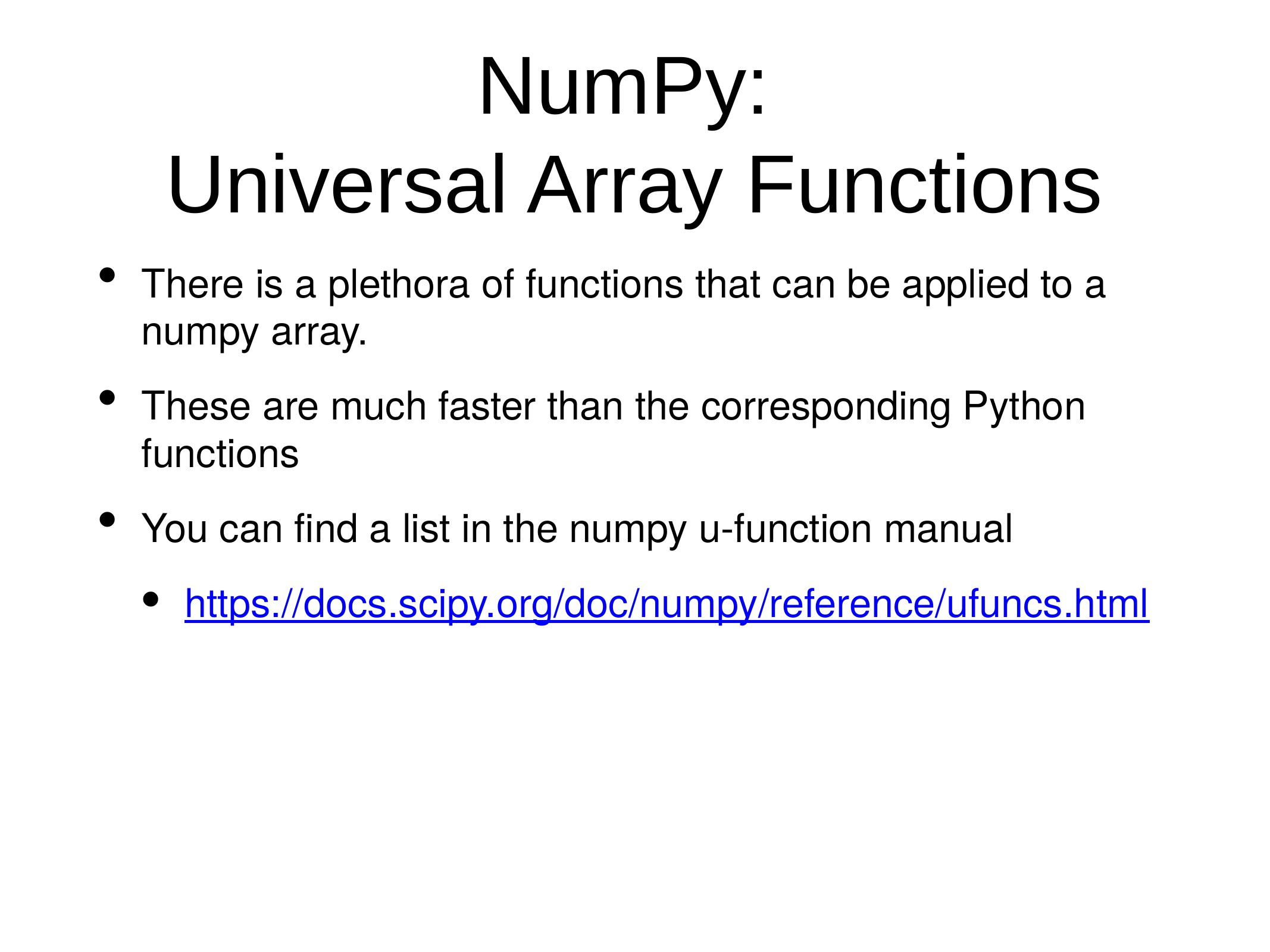

# NumPy:
Universal Array Functions
There is a plethora of functions that can be applied to a numpy array.
These are much faster than the corresponding Python functions
You can find a list in the numpy u-function manual
https://docs.scipy.org/doc/numpy/reference/ufuncs.html